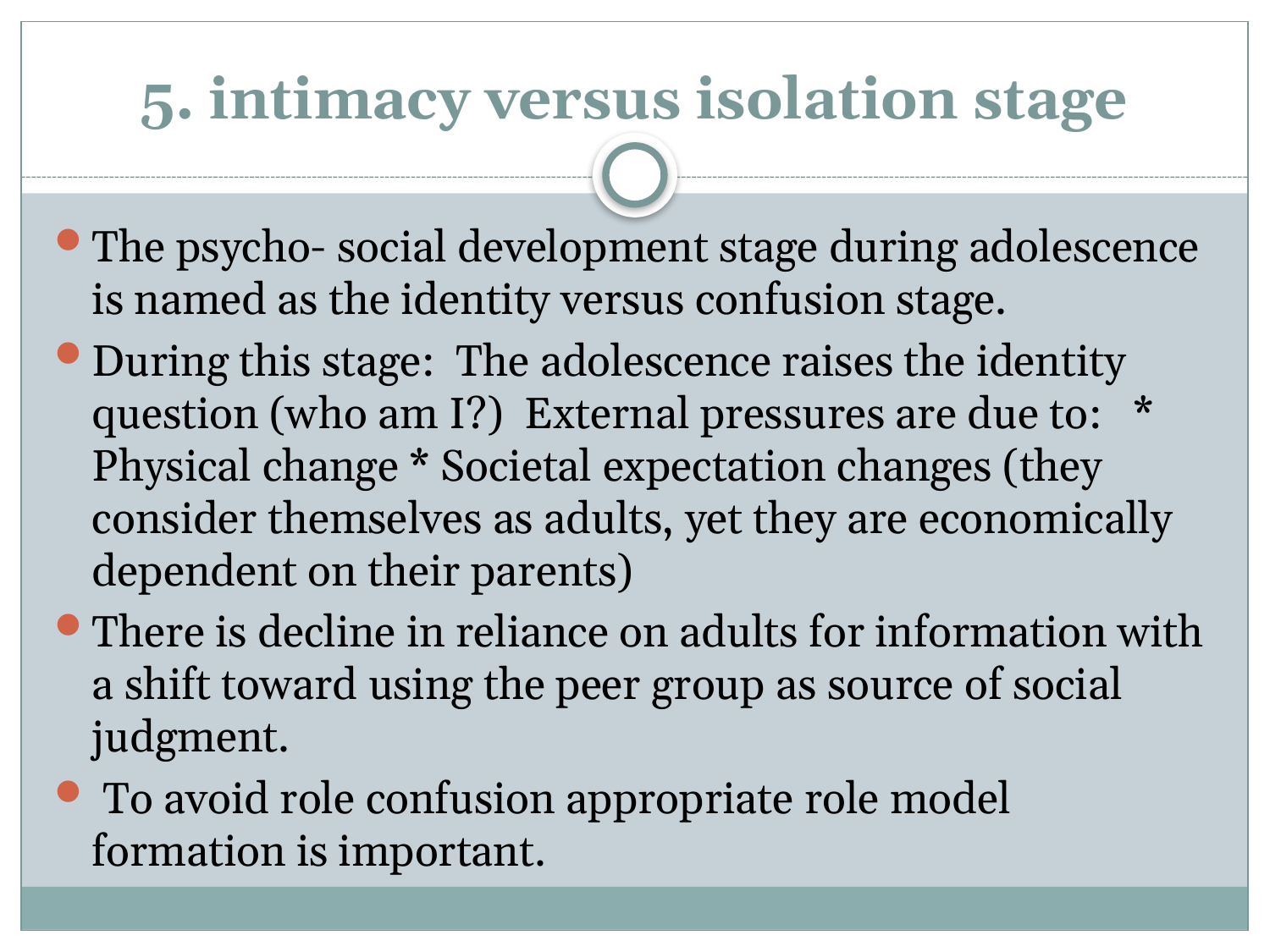

# 5. intimacy versus isolation stage
The psycho- social development stage during adolescence is named as the identity versus confusion stage.
During this stage:  The adolescence raises the identity question (who am I?)  External pressures are due to:   * Physical change * Societal expectation changes (they consider themselves as adults, yet they are economically dependent on their parents)
There is decline in reliance on adults for information with a shift toward using the peer group as source of social judgment.
 To avoid role confusion appropriate role model formation is important.